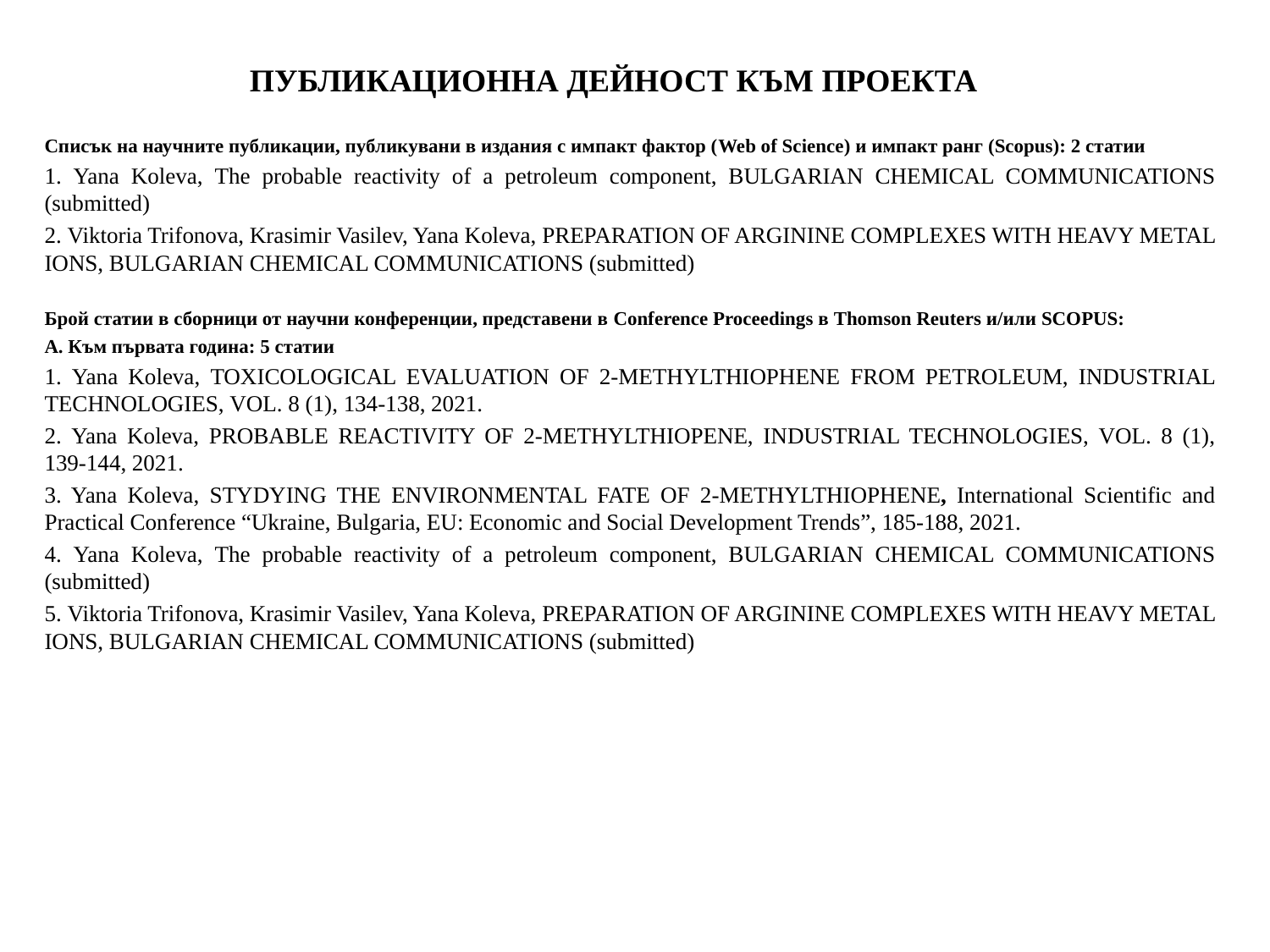

# ПУБЛИКАЦИОННА ДЕЙНОСТ КЪМ ПРОЕКТА
Списък на научните публикации, публикувани в издания с импакт фактор (Web of Science) и импакт ранг (Scopus): 2 статии
1. Yana Koleva, The probable reactivity of a petroleum component, BULGARIAN CHEMICAL COMMUNICATIONS (submitted)
2. Viktoria Trifonova, Krasimir Vasilev, Yana Koleva, PREPARATION OF ARGININE COMPLEXES WITH HEAVY METAL IONS, BULGARIAN CHEMICAL COMMUNICATIONS (submitted)

Брой статии в сборници от научни конференции, представени в Conference Proceedings в Thomson Reuters и/или SCOPUS:
А. Към първата година: 5 статии
1. Yana Koleva, TOXICOLOGICAL EVALUATION OF 2-METHYLTHIOPHENE FROM PETROLEUM, INDUSTRIAL TECHNOLOGIES, VOL. 8 (1), 134-138, 2021.
2. Yana Koleva, PROBABLE REACTIVITY OF 2-METHYLTHIOPENE, INDUSTRIAL TECHNOLOGIES, VOL. 8 (1), 139-144, 2021.
3. Yana Koleva, Stydying the environmental fate of 2-methylthiophene, International Scientific and Practical Conference “Ukraine, Bulgaria, EU: Economic and Social Development Trends”, 185-188, 2021.
4. Yana Koleva, The probable reactivity of a petroleum component, BULGARIAN CHEMICAL COMMUNICATIONS (submitted)
5. Viktoria Trifonova, Krasimir Vasilev, Yana Koleva, PREPARATION OF ARGININE COMPLEXES WITH HEAVY METAL IONS, BULGARIAN CHEMICAL COMMUNICATIONS (submitted)